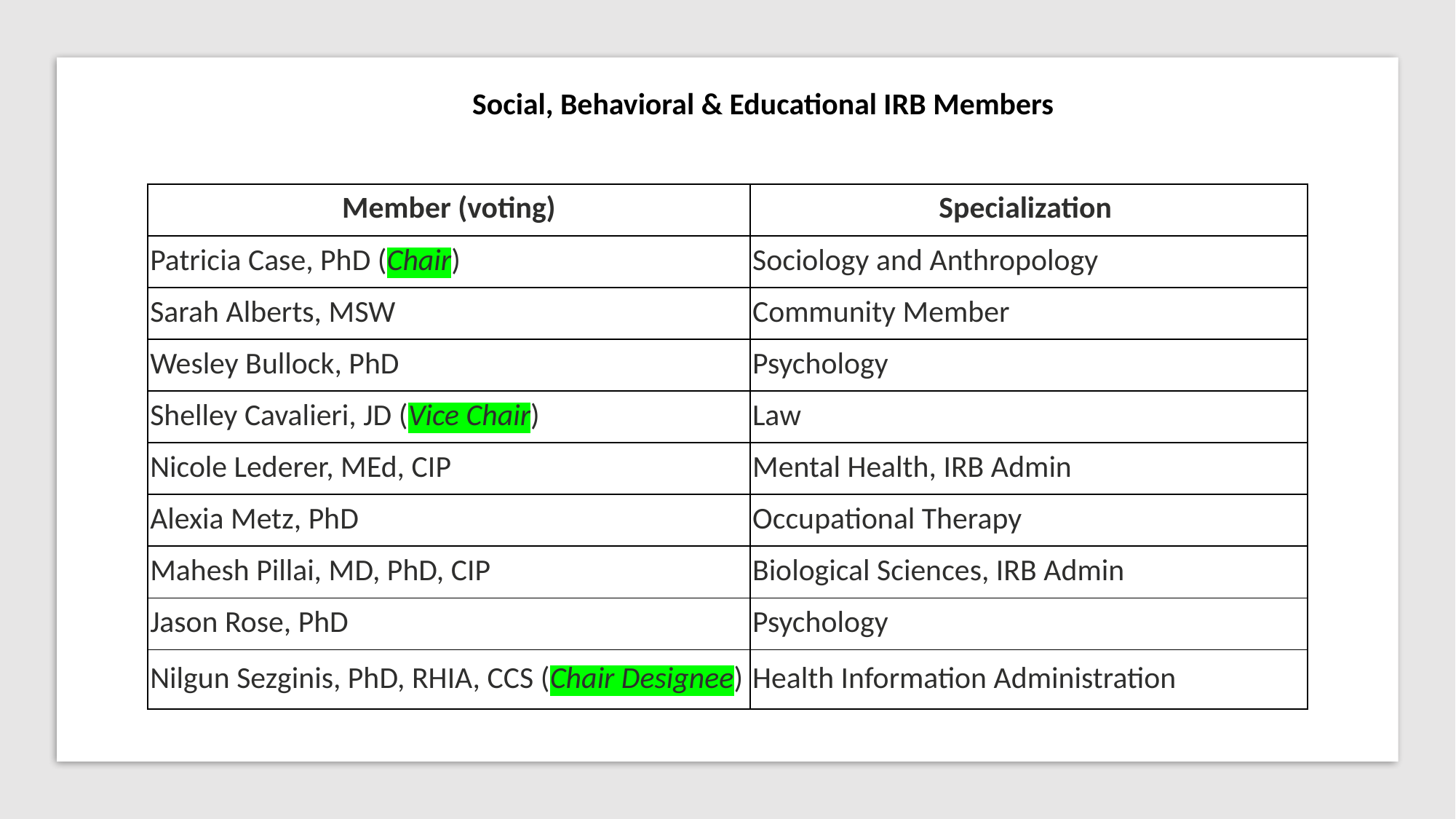

Social, Behavioral & Educational IRB Members
| Member (voting) | Specialization |
| --- | --- |
| Patricia Case, PhD (Chair) | Sociology and Anthropology |
| Sarah Alberts, MSW | Community Member |
| Wesley Bullock, PhD | Psychology |
| Shelley Cavalieri, JD (Vice Chair) | Law |
| Nicole Lederer, MEd, CIP | Mental Health, IRB Admin |
| Alexia Metz, PhD | Occupational Therapy |
| Mahesh Pillai, MD, PhD, CIP | Biological Sciences, IRB Admin |
| Jason Rose, PhD | Psychology |
| Nilgun Sezginis, PhD, RHIA, CCS (Chair Designee) | Health Information Administration |
UToledo HRPP and Biomed IRB (1/24/2023)  susan.pocotte@utoledo.edu